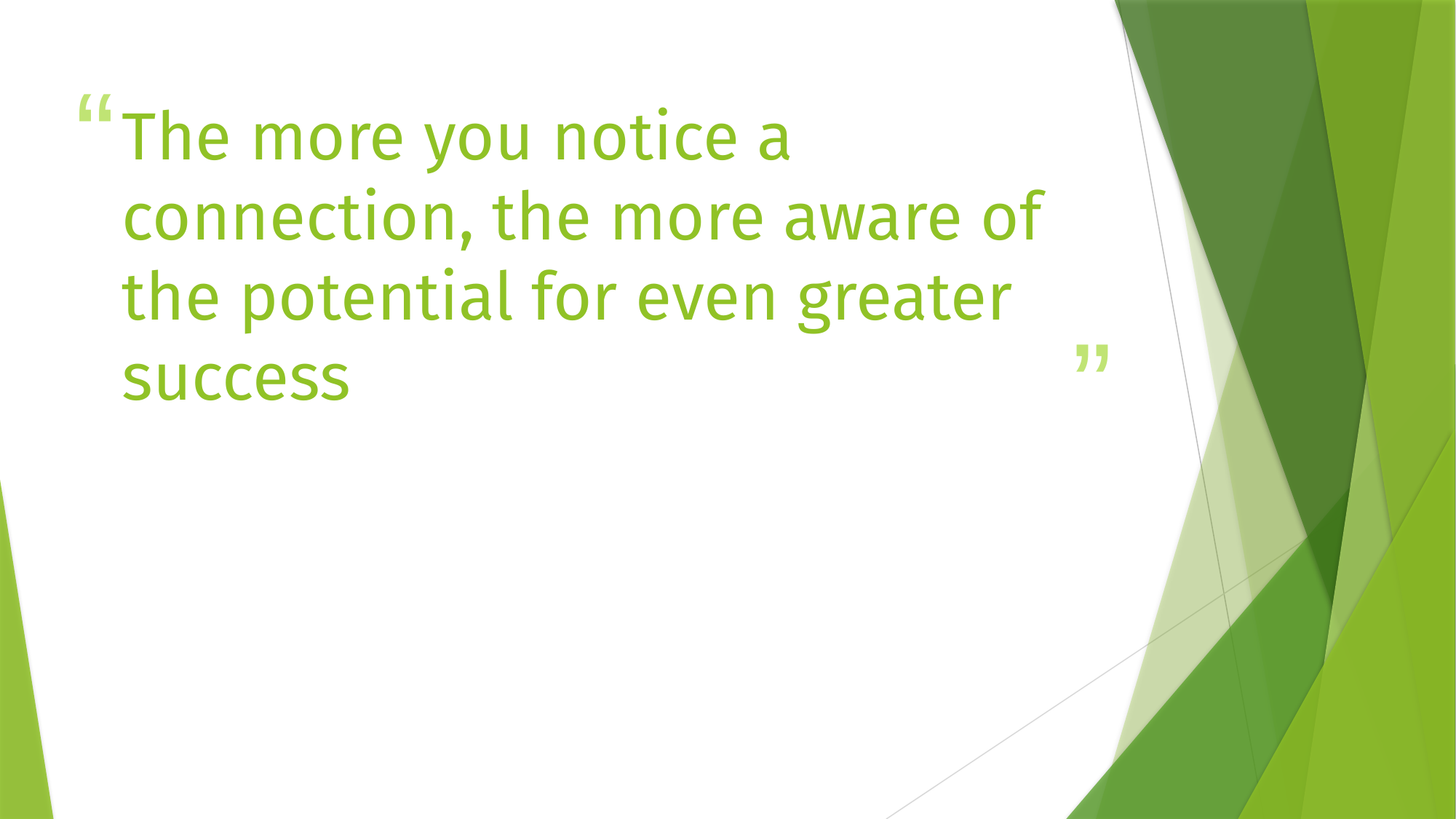

# The more you notice a connection, the more aware of the potential for even greater success